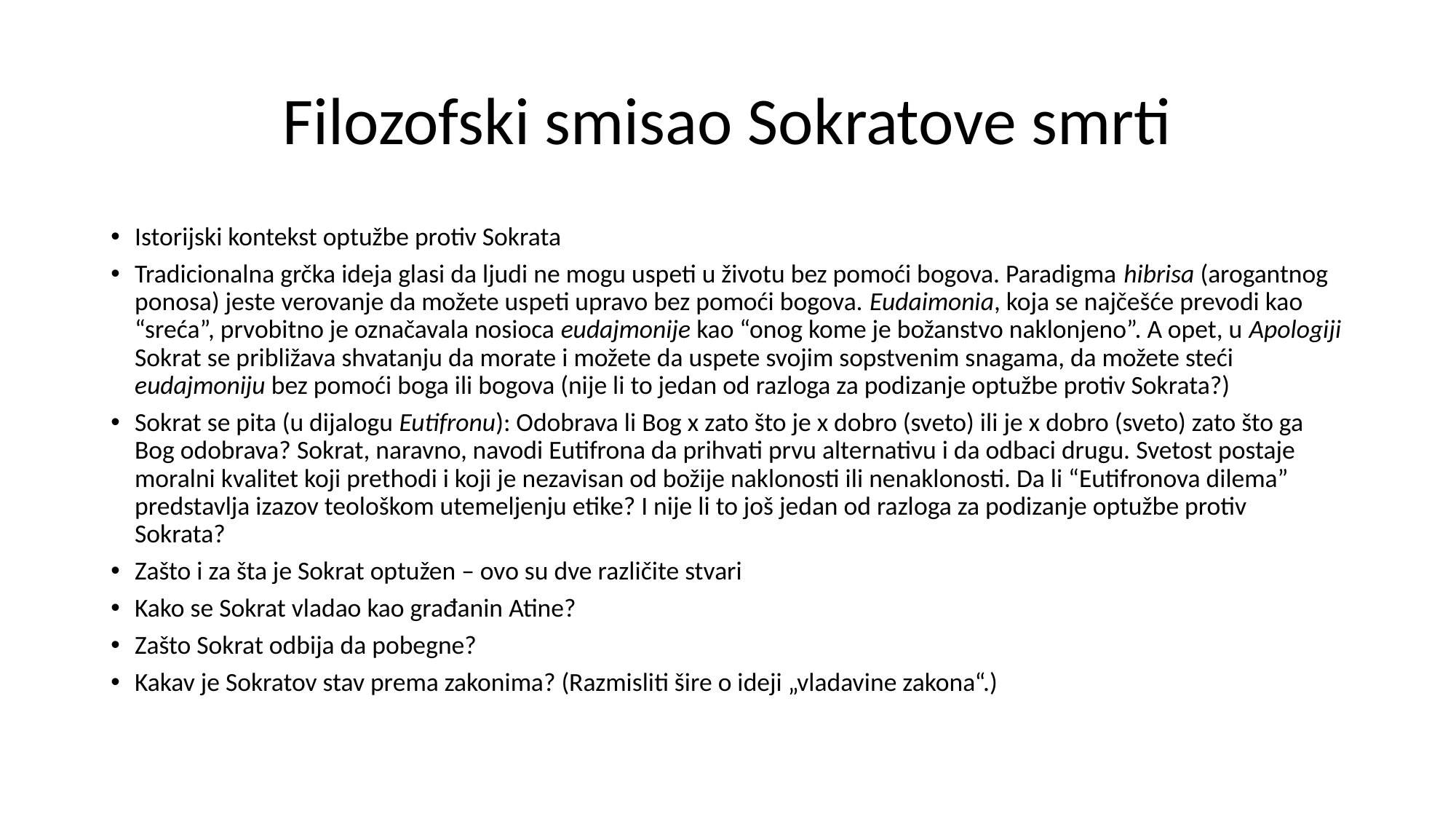

# Filozofski smisao Sokratove smrti
Istorijski kontekst optužbe protiv Sokrata
Tradicionalna grčka ideja glasi da ljudi ne mogu uspeti u životu bez pomoći bogova. Paradigma hibrisa (arogantnog ponosa) jeste verovanje da možete uspeti upravo bez pomoći bogova. Eudaimonia, koja se najčešće prevodi kao “sreća”, prvobitno je označavala nosioca eudajmonije kao “onog kome je božanstvo naklonjeno”. A opet, u Apologiji Sokrat se približava shvatanju da morate i možete da uspete svojim sopstvenim snagama, da možete steći eudajmoniju bez pomoći boga ili bogova (nije li to jedan od razloga za podizanje optužbe protiv Sokrata?)
Sokrat se pita (u dijalogu Eutifronu): Odobrava li Bog x zato što je x dobro (sveto) ili je x dobro (sveto) zato što ga Bog odobrava? Sokrat, naravno, navodi Eutifrona da prihvati prvu alternativu i da odbaci drugu. Svetost postaje moralni kvalitet koji prethodi i koji je nezavisan od božije naklonosti ili nenaklonosti. Da li “Eutifronova dilema” predstavlja izazov teološkom utemeljenju etike? I nije li to još jedan od razloga za podizanje optužbe protiv Sokrata?
Zašto i za šta je Sokrat optužen – ovo su dve različite stvari
Kako se Sokrat vladao kao građanin Atine?
Zašto Sokrat odbija da pobegne?
Kakav je Sokratov stav prema zakonima? (Razmisliti šire o ideji „vladavine zakona“.)